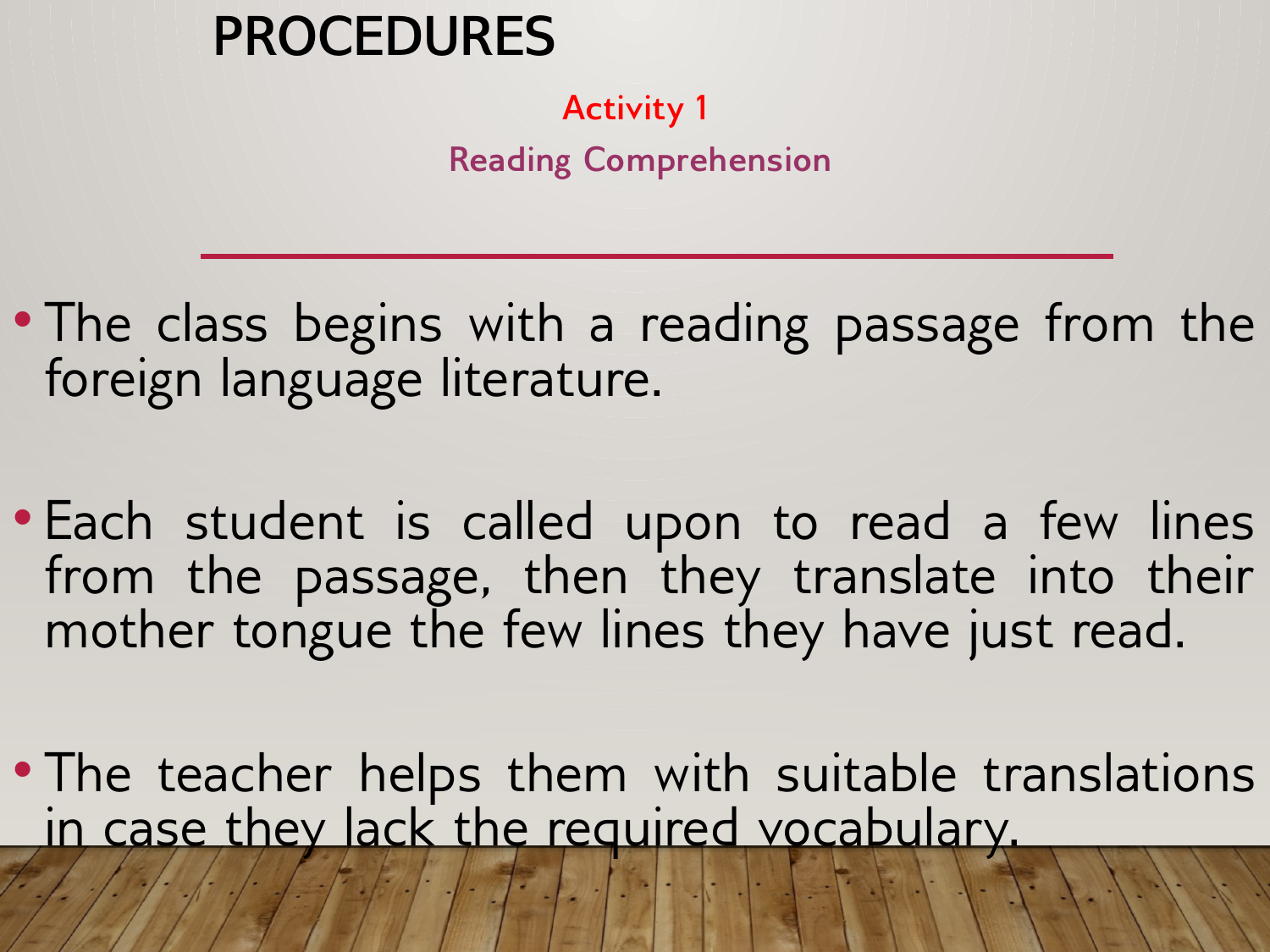

# Procedures
Activity 1
 Reading Comprehension

The class begins with a reading passage from the foreign language literature.

Each student is called upon to read a few lines from the passage, then they translate into their mother tongue the few lines they have just read.

The teacher helps them with suitable translations in case they lack the required vocabulary.